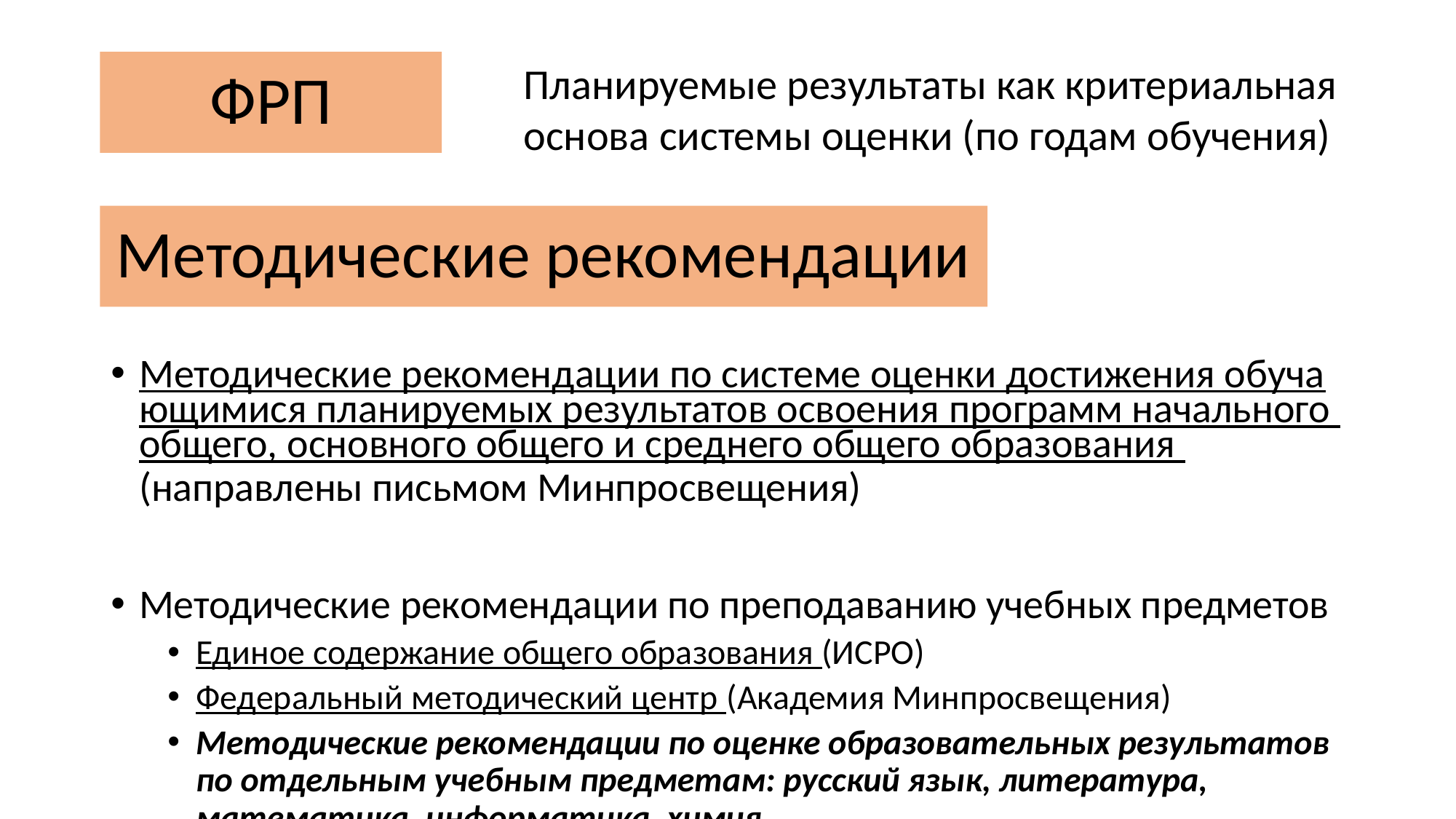

ФРП
Планируемые результаты как критериальная основа системы оценки (по годам обучения)
# Методические рекомендации
Методические рекомендации по системе оценки достижения обучающимися планируемых результатов освоения программ начального общего, основного общего и среднего общего образования (направлены письмом Минпросвещения)

Методические рекомендации по преподаванию учебных предметов
Единое содержание общего образования (ИСРО)
Федеральный методический центр (Академия Минпросвещения)
Методические рекомендации по оценке образовательных результатов по отдельным учебным предметам: русский язык, литература, математика, информатика, химия